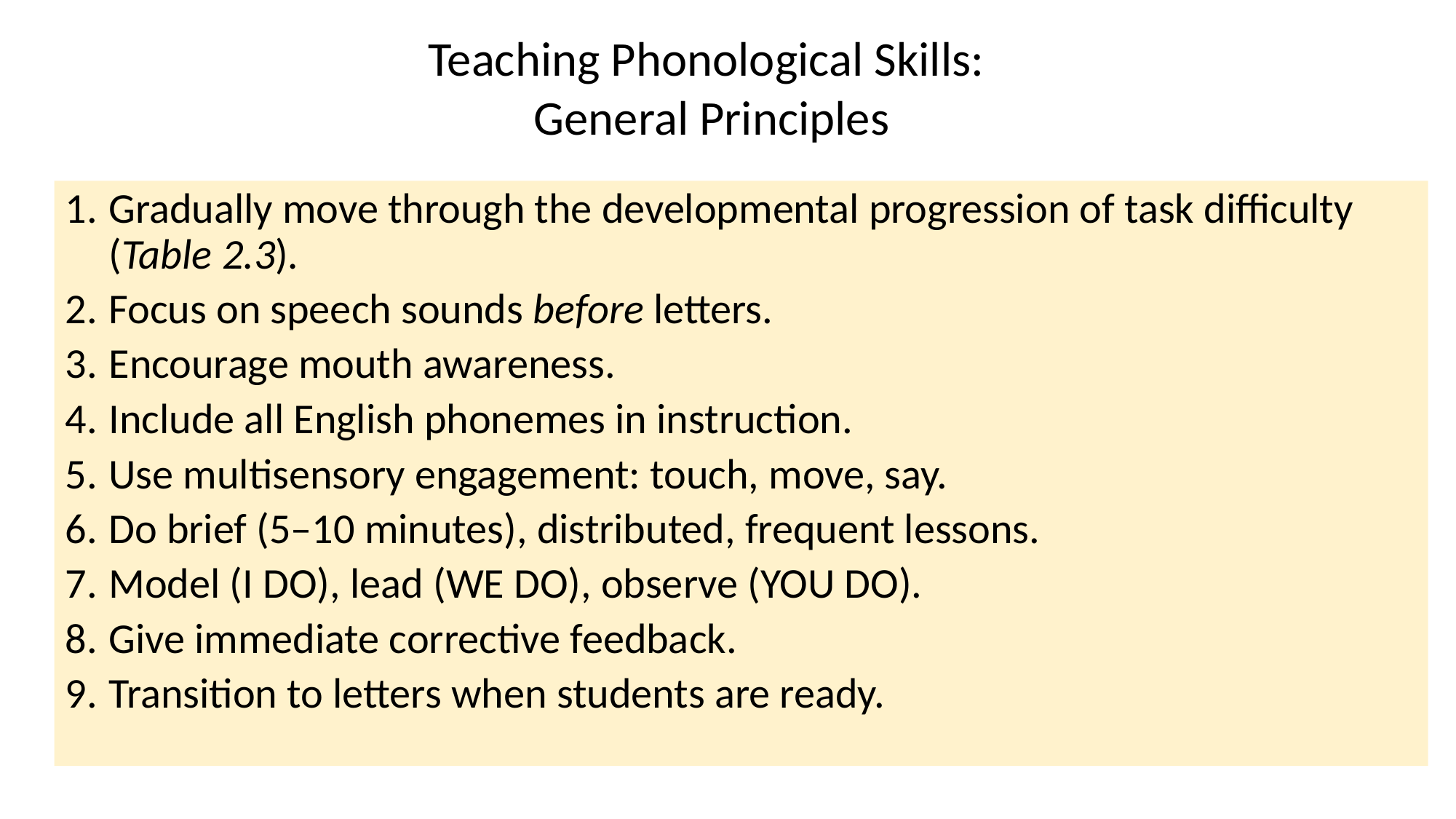

# Teaching Phonological Skills: General Principles
Gradually move through the developmental progression of task difficulty (Table 2.3).
Focus on speech sounds before letters.
Encourage mouth awareness.
Include all English phonemes in instruction.
Use multisensory engagement: touch, move, say.
Do brief (5–10 minutes), distributed, frequent lessons.
Model (I DO), lead (WE DO), observe (YOU DO).
Give immediate corrective feedback.
Transition to letters when students are ready.
p. 141